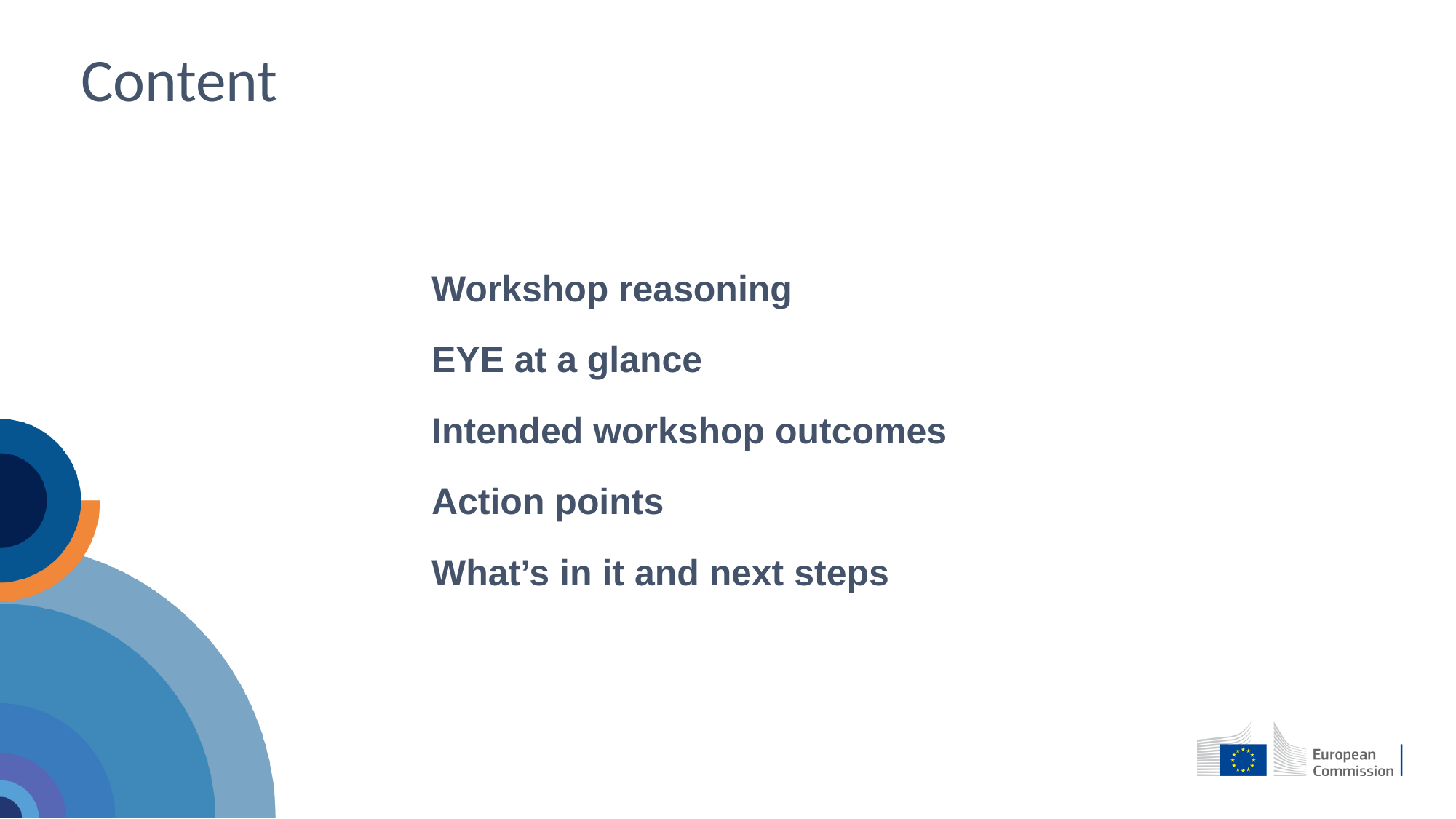

# Content

Workshop reasoning
EYE at a glance
Intended workshop outcomes
Action points
What’s in it and next steps